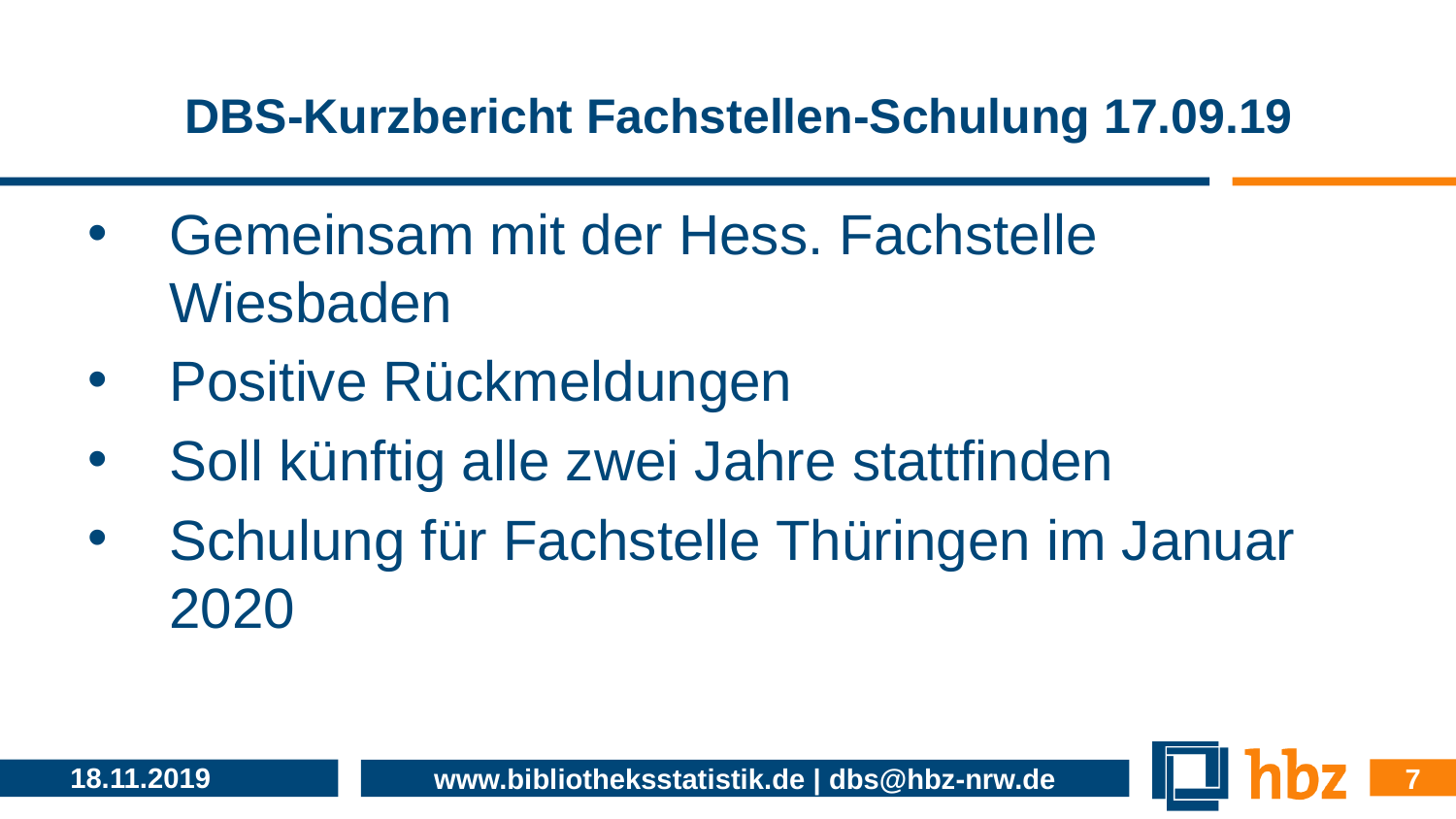

# DBS-Kurzbericht Fachstellen-Schulung 17.09.19
Gemeinsam mit der Hess. Fachstelle Wiesbaden
Positive Rückmeldungen
Soll künftig alle zwei Jahre stattfinden
Schulung für Fachstelle Thüringen im Januar 2020
7
18.11.2019
www.bibliotheksstatistik.de | dbs@hbz-nrw.de